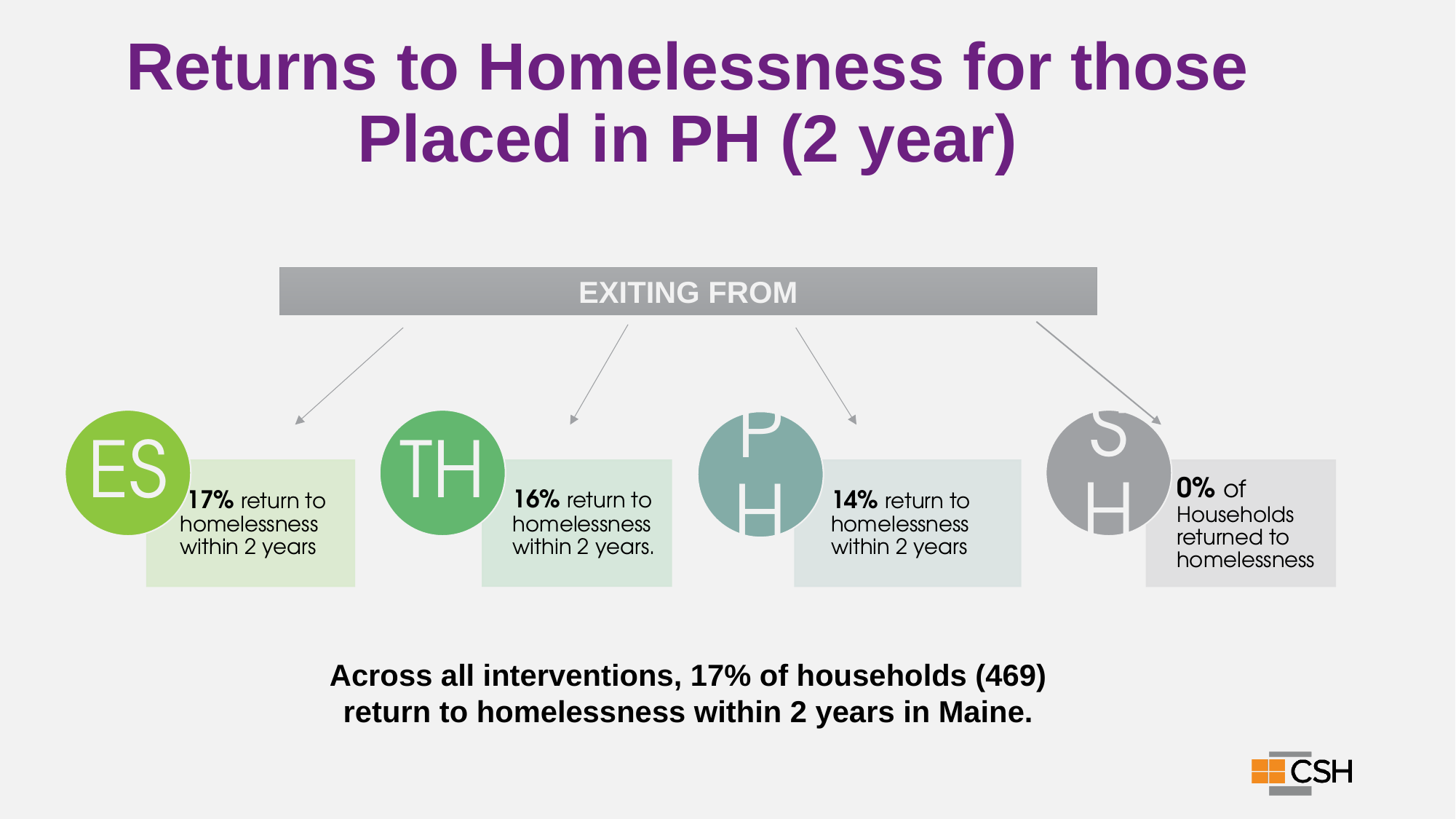

# Returns to Homelessness for those Placed in PH (2 year)
EXITING FROM
 17% return to homelessness within 2 years
ES
16% return to homelessness within 2 years.
TH
14% return to homelessness within 2 years
PH
0% of Households returned to homelessness
SH
Across all interventions, 17% of households (469) return to homelessness within 2 years in Maine.